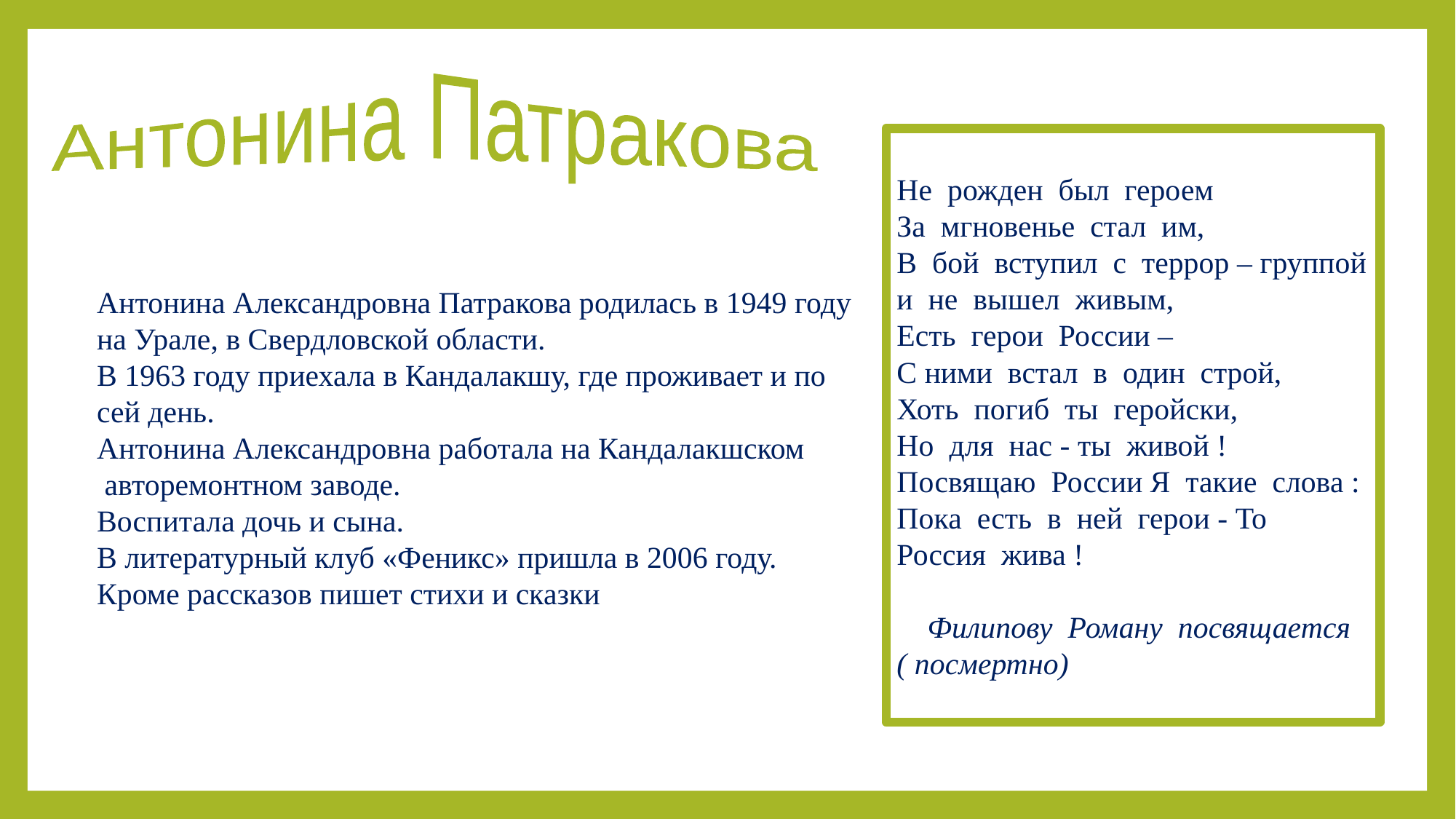

Антонина Патракова

Не  рожден  был  героем
За  мгновенье  стал  им,
В  бой  вступил  с  террор – группой и  не  вышел  живым,
Есть  герои  России –
С ними  встал  в  один  строй,
Хоть  погиб  ты  геройски,
Но  для  нас - ты  живой !
Посвящаю  России Я  такие  слова :
Пока  есть  в  ней  герои - То  Россия  жива !

    Филипову  Роману  посвящается
( посмертно)

Антонина Александровна Патракова родилась в 1949 году на Урале, в Свердловской области.
В 1963 году приехала в Кандалакшу, где проживает и по сей день.
Антонина Александровна работала на Кандалакшском
 авторемонтном заводе.
Воспитала дочь и сына.
В литературный клуб «Феникс» пришла в 2006 году.
Кроме рассказов пишет стихи и сказки